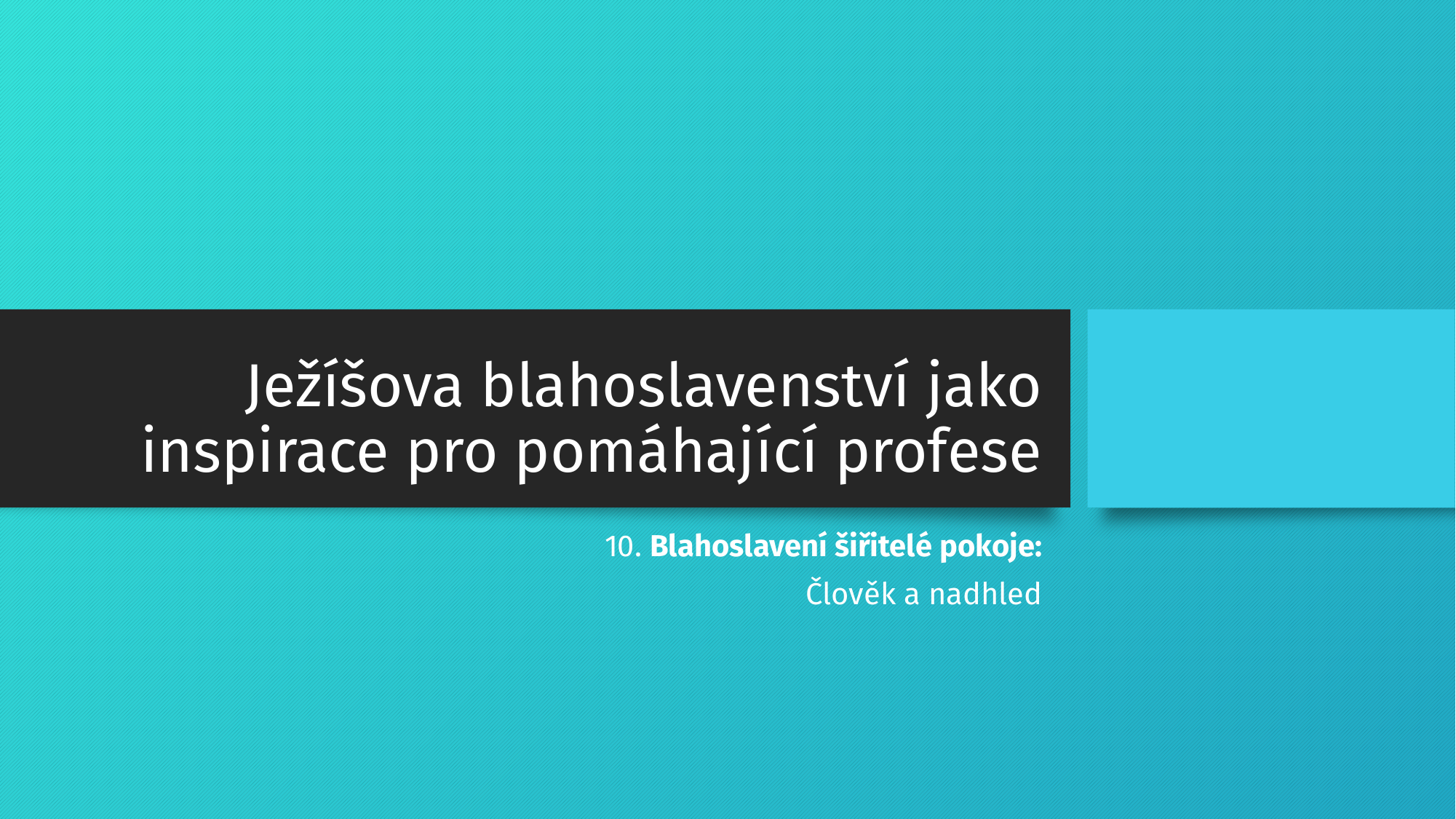

# Ježíšova blahoslavenství jako inspirace pro pomáhající profese
10. Blahoslavení šiřitelé pokoje:
Člověk a nadhled